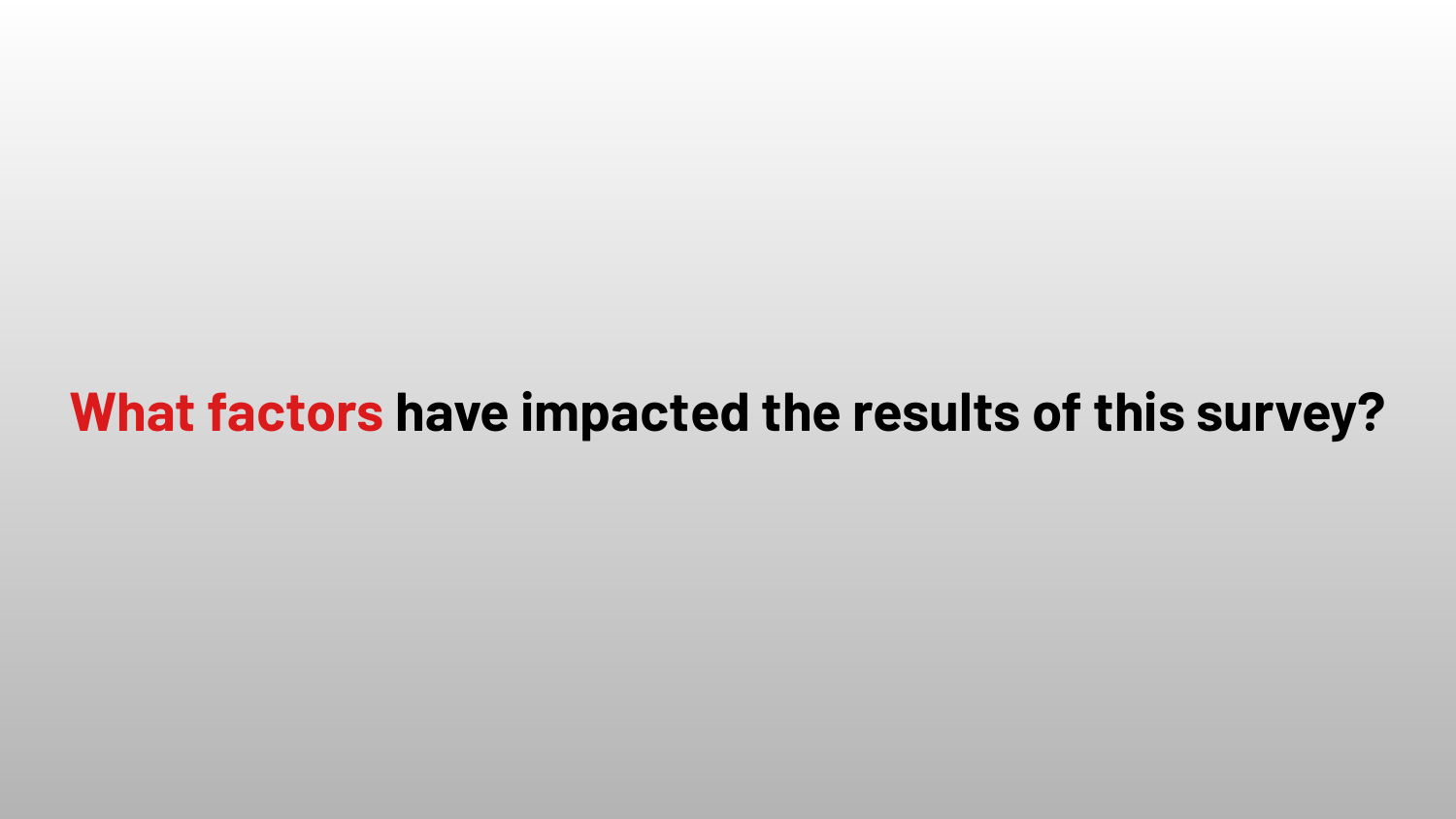

# What factors have impacted the results of this survey?